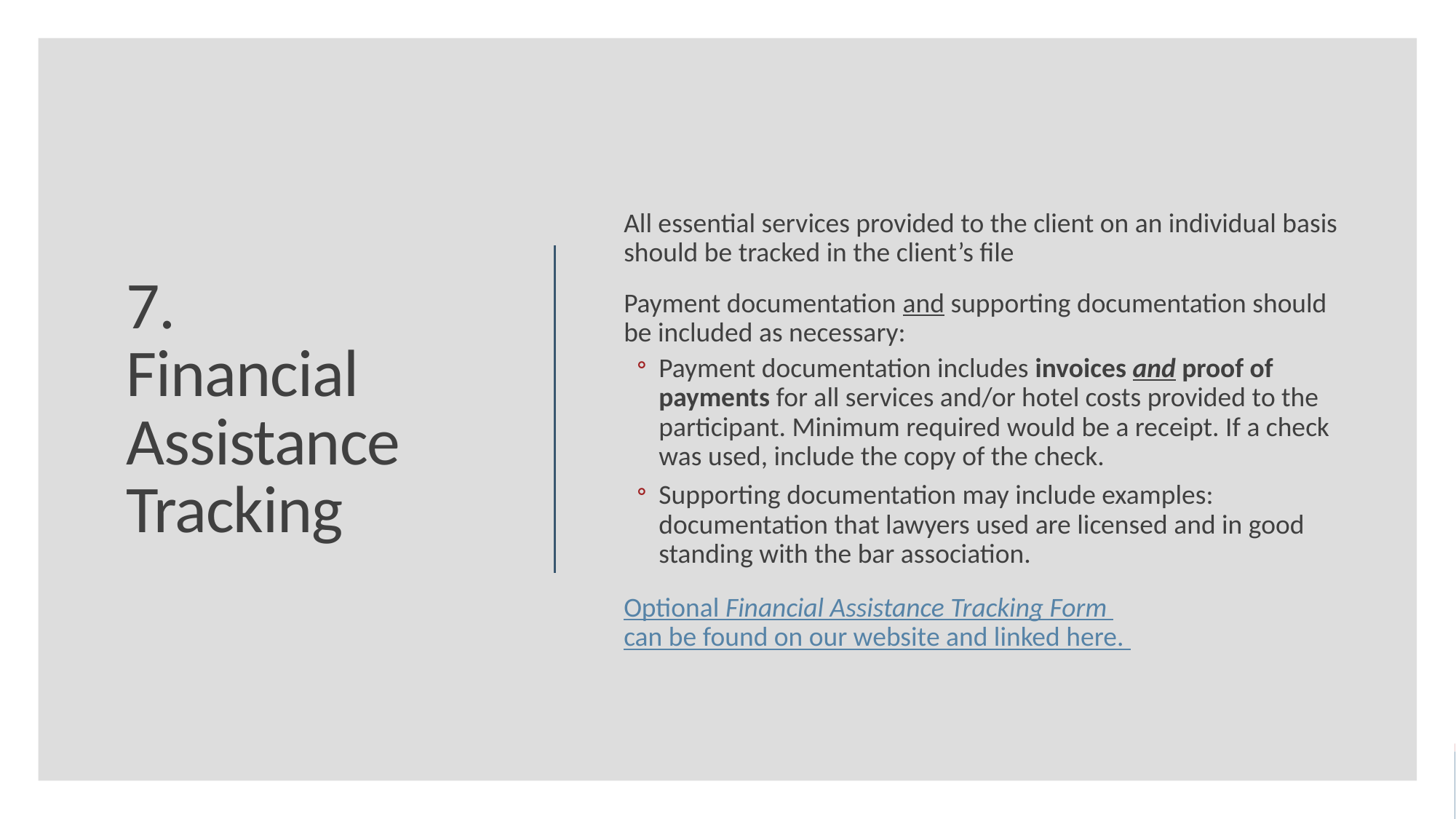

All essential services provided to the client on an individual basis should be tracked in the client’s file
Payment documentation and supporting documentation should be included as necessary:
Payment documentation includes invoices and proof of payments for all services and/or hotel costs provided to the participant. Minimum required would be a receipt. If a check was used, include the copy of the check.
Supporting documentation may include examples: documentation that lawyers used are licensed and in good standing with the bar association.
Optional Financial Assistance Tracking Form can be found on our website and linked here.
# 7. Financial Assistance Tracking